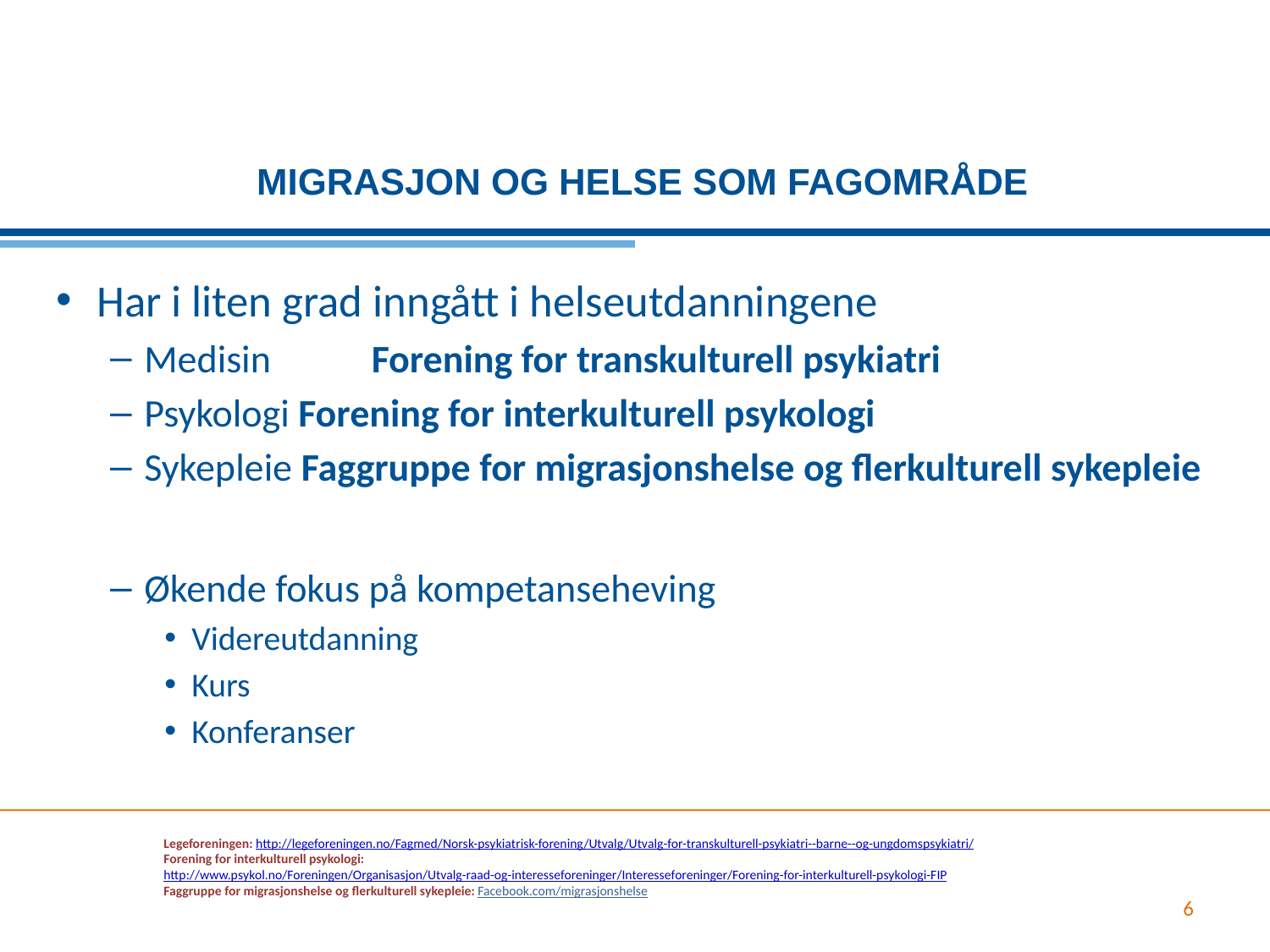

# MIGRASJON OG HELSE SOM FAGOMRÅDE

Har i liten grad inngått i helseutdanningene
Medisin	   Forening for transkulturell psykiatri
Psykologi Forening for interkulturell psykologi
Sykepleie Faggruppe for migrasjonshelse og flerkulturell sykepleie

Økende fokus på kompetanseheving
Videreutdanning
Kurs
Konferanser

Legeforeningen: http://legeforeningen.no/Fagmed/Norsk-psykiatrisk-forening/Utvalg/Utvalg-for-transkulturell-psykiatri--barne--og-ungdomspsykiatri/
Forening for interkulturell psykologi:  http://www.psykol.no/Foreningen/Organisasjon/Utvalg-raad-og-interesseforeninger/Interesseforeninger/Forening-for-interkulturell-psykologi-FIP
Faggruppe for migrasjonshelse og flerkulturell sykepleie: Facebook.com/migrasjonshelse

6